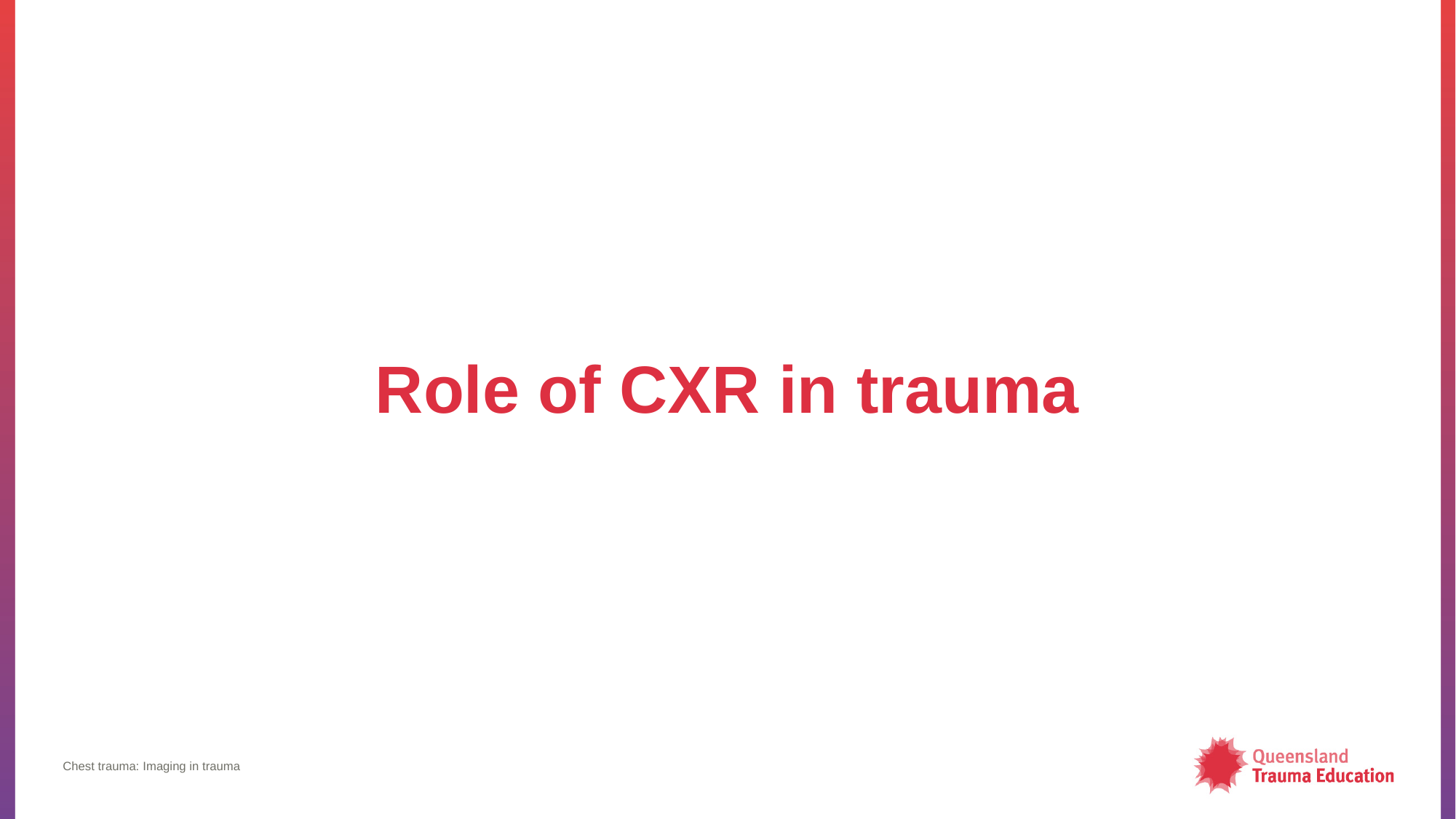

Role of CXR in trauma
Chest trauma: Imaging in trauma